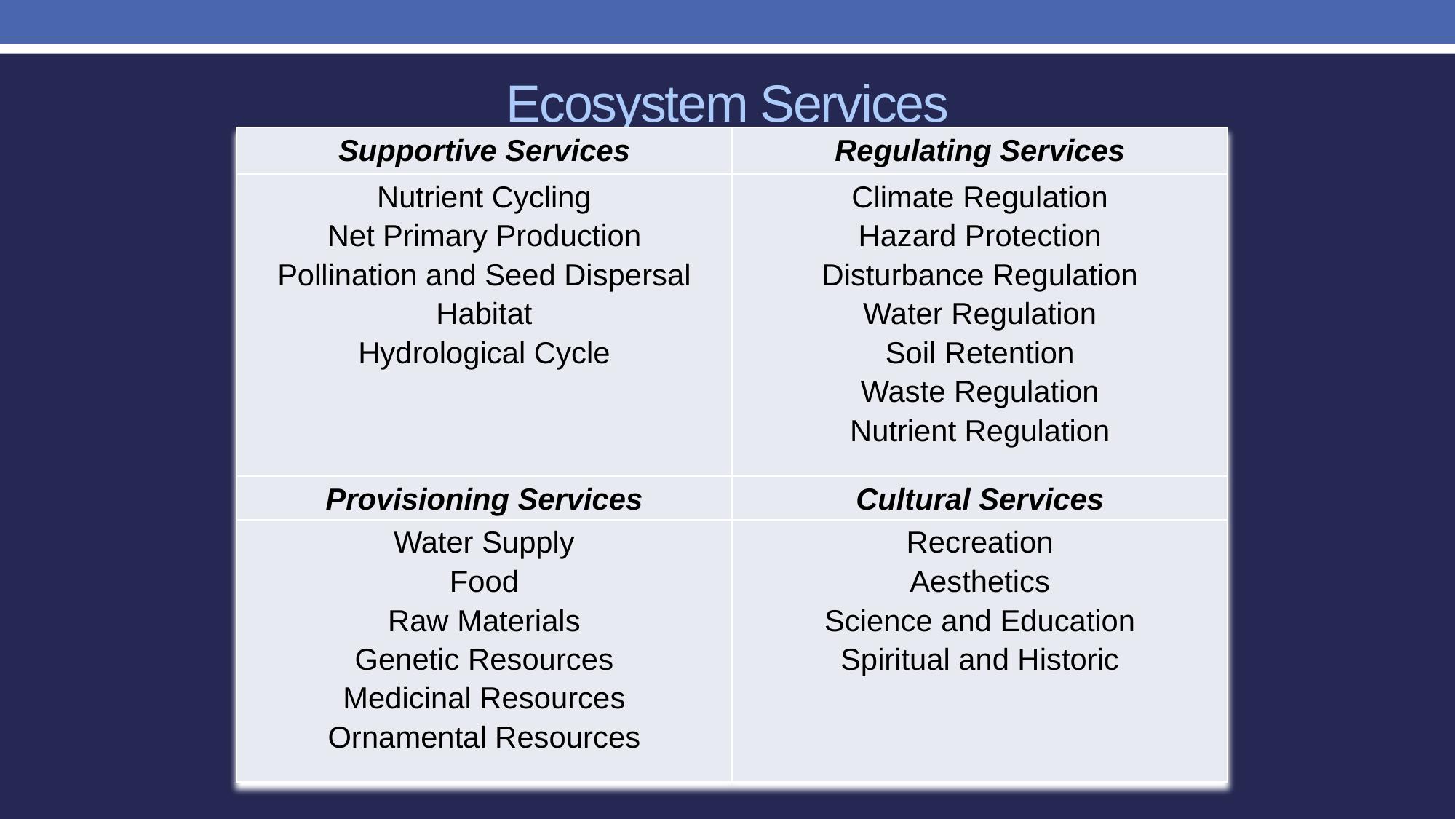

# Ecosystem Services
| Supportive Services | Regulating Services |
| --- | --- |
| Nutrient Cycling Net Primary Production Pollination and Seed Dispersal Habitat Hydrological Cycle | Climate Regulation Hazard Protection Disturbance Regulation Water Regulation Soil Retention Waste Regulation Nutrient Regulation |
| Provisioning Services | Cultural Services |
| Water Supply Food Raw Materials Genetic Resources Medicinal Resources Ornamental Resources | Recreation Aesthetics Science and Education Spiritual and Historic |